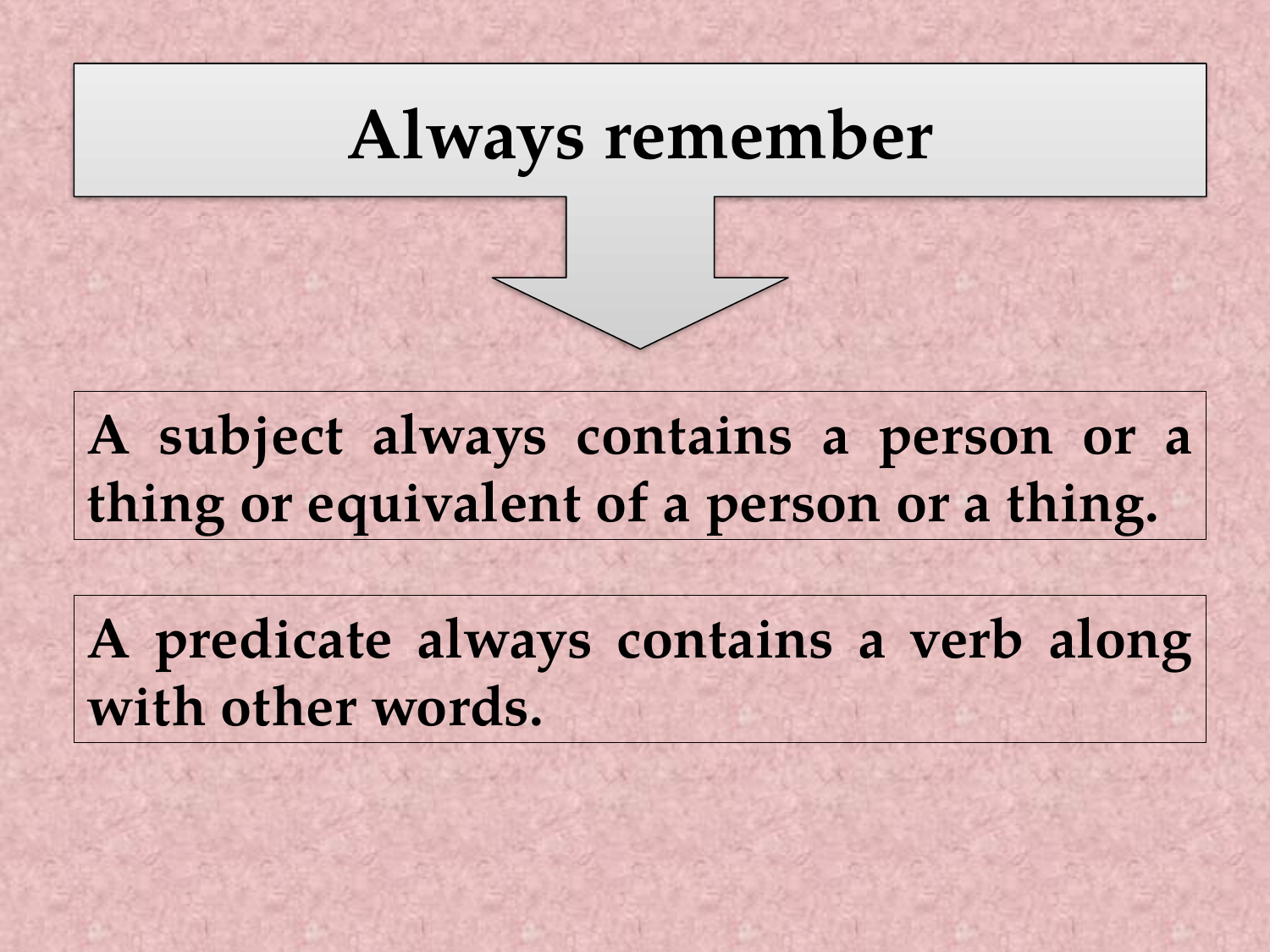

Always remember
A subject always contains a person or a thing or equivalent of a person or a thing.
A predicate always contains a verb along with other words.